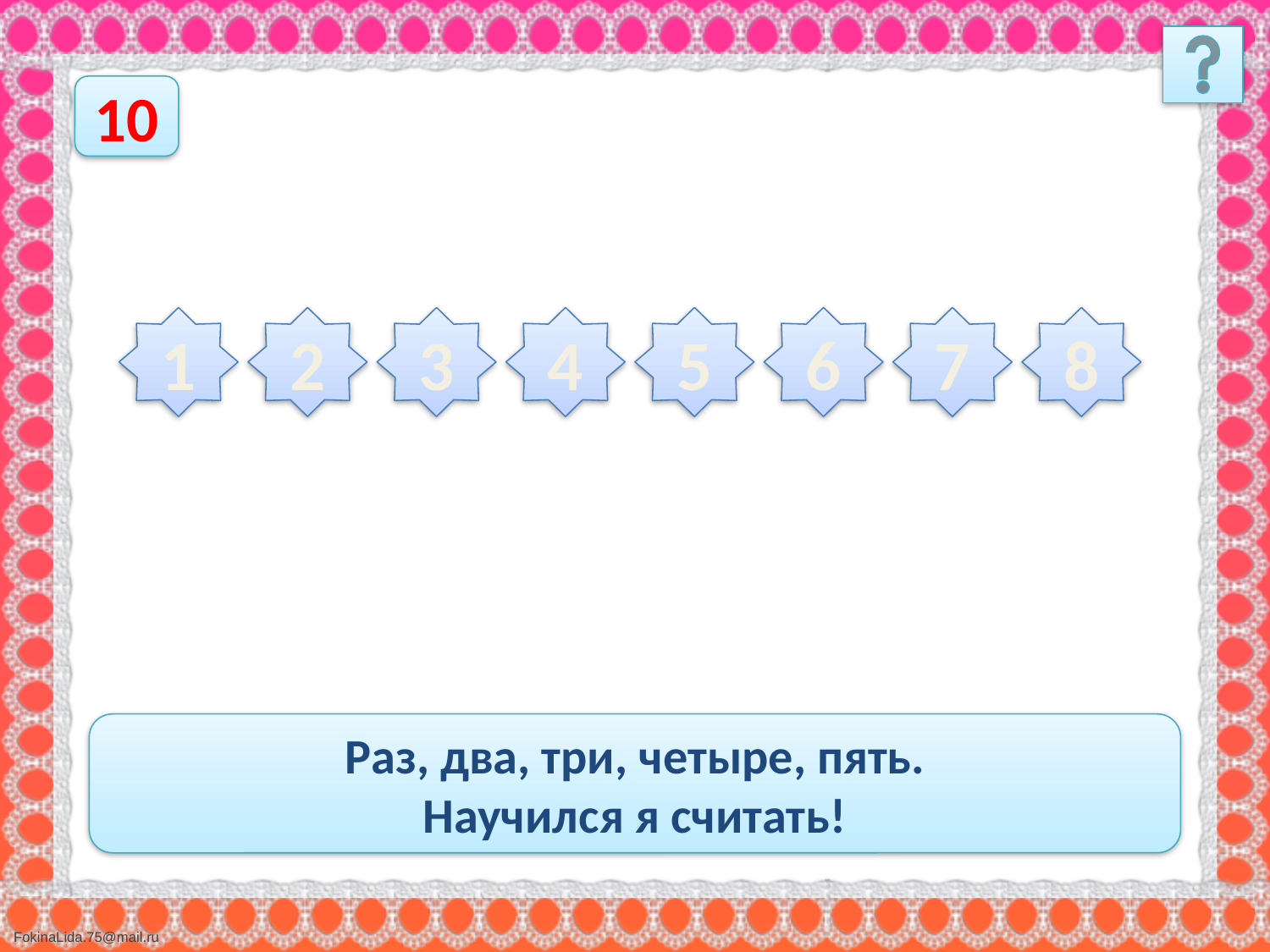

10
1
2
3
4
5
6
7
8
Раз, два, три, четыре, пять.
Научился я считать!